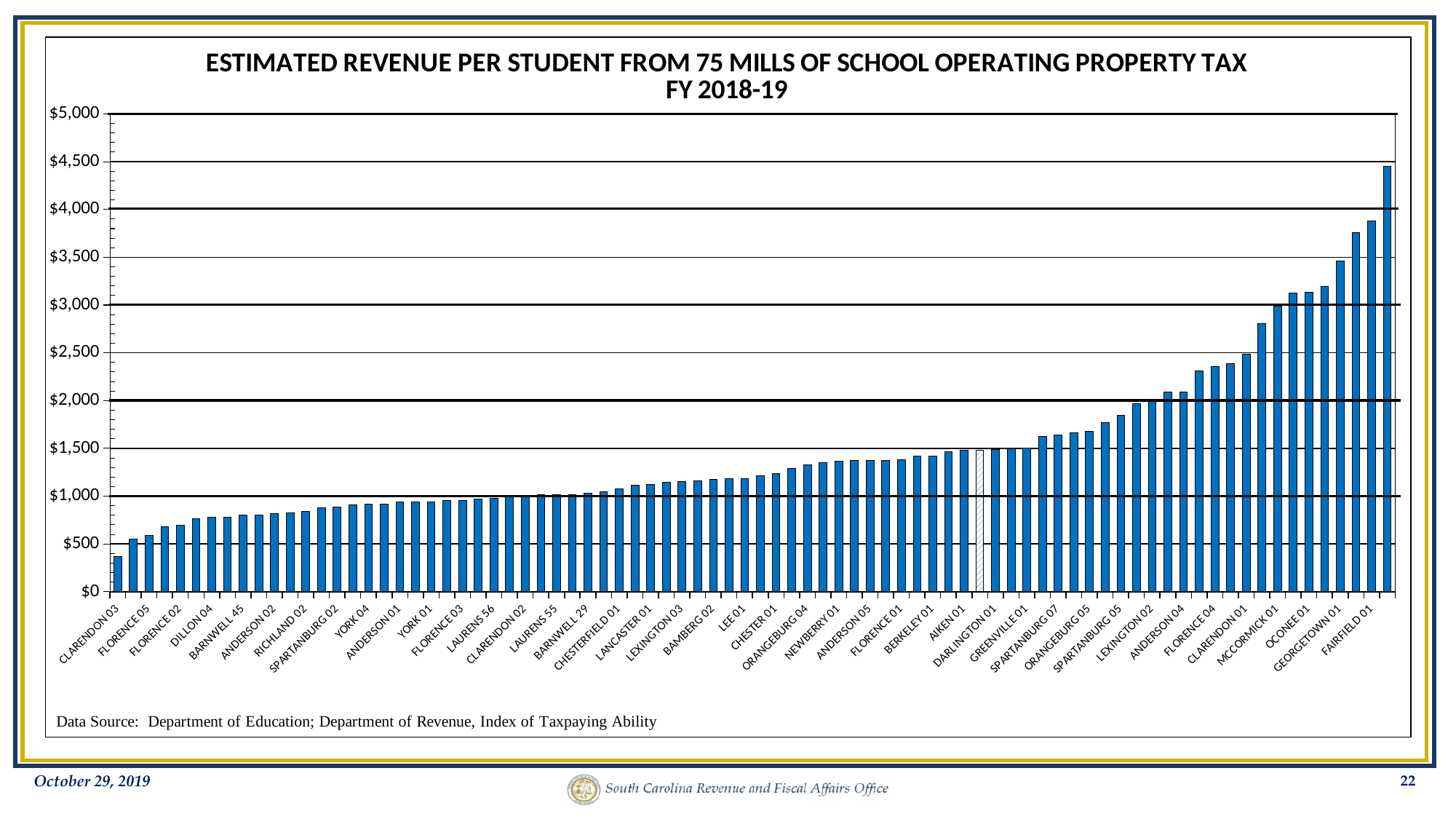

### Chart: ESTIMATED REVENUE PER STUDENT FROM 75 MILLS OF SCHOOL OPERATING PROPERTY TAX
FY 2018-19

| Category | School Op Revenue Per ADM Model |
|---|---|
| CLARENDON 03 | 366.2181052228446 |
| LEXINGTON 04 | 553.9750793823541 |
| FLORENCE 05 | 592.43831808913 |
| DILLON 03 | 677.2818105665465 |
| FLORENCE 02 | 693.26624762917 |
| GREENWOOD 51 | 761.697539451134 |
| DILLON 04 | 780.2769142105222 |
| BAMBERG 01 | 780.7624367420988 |
| BARNWELL 45 | 801.4705264201915 |
| DORCHESTER 02 | 802.0902978219264 |
| ANDERSON 02 | 815.418982063561 |
| SPARTANBURG 01 | 823.7782988093296 |
| RICHLAND 02 | 842.980849920813 |
| LEXINGTON 01 | 881.814825463434 |
| SPARTANBURG 02 | 883.8865454105623 |
| SPARTANBURG 04 | 908.7483844865759 |
| YORK 04 | 916.1695339426792 |
| HAMPTON 01 | 920.5028979953536 |
| ANDERSON 01 | 936.0941738842492 |
| SUMTER 01 | 940.1631577589229 |
| YORK 01 | 942.5908161906531 |
| ANDERSON 03 | 952.8978943546922 |
| FLORENCE 03 | 957.4707867093293 |
| MARION 10 | 970.100481935115 |
| LAURENS 56 | 977.8324360970894 |
| BARNWELL 19 | 995.9993357631912 |
| CLARENDON 02 | 1008.9656405935632 |
| ABBEVILLE 60 | 1014.2864442584947 |
| LAURENS 55 | 1017.5882536895713 |
| KERSHAW 01 | 1017.8487756773344 |
| BARNWELL 29 | 1030.8472392712602 |
| UNION 01 | 1049.3630479902404 |
| CHESTERFIELD 01 | 1073.8217043141403 |
| SALUDA 01 | 1111.2467574135765 |
| LANCASTER 01 | 1122.5354755694873 |
| MARLBORO 01 | 1145.8071529189522 |
| LEXINGTON 03 | 1155.8626326591652 |
| EDGEFIELD 01 | 1164.2206720974439 |
| BAMBERG 02 | 1178.3560517038777 |
| LEXINGTON 05 | 1181.4949278844165 |
| LEE 01 | 1183.5543688759142 |
| GREENWOOD 50 | 1213.3177775063623 |
| CHESTER 01 | 1236.9835152232174 |
| SPARTANBURG 06  | 1292.1245151195171 |
| ORANGEBURG 04 | 1328.4403206300515 |
| SPARTANBURG 03 | 1354.3185089654971 |
| NEWBERRY 01 | 1362.7475953764463 |
| YORK 03 | 1371.7332029341567 |
| ANDERSON 05 | 1372.2634988766226 |
| CHEROKEE 01 | 1375.2642471080806 |
| FLORENCE 01 | 1379.8401381081644 |
| HAMPTON 02 | 1418.4585410058903 |
| BERKELEY 01 | 1419.246521889515 |
| PICKENS 01 | 1468.6412748740731 |
| AIKEN 01 | 1479.7088933922546 |
| STATEWIDE AVERAGE | 1484.0342984219344 |
| DARLINGTON 01 | 1489.829850698106 |
| ALLENDALE 01 | 1498.3111418987896 |
| GREENVILLE 01 | 1499.6982591813614 |
| ORANGEBURG 03 | 1626.8244941105406 |
| SPARTANBURG 07 | 1638.1154888398637 |
| WILLIAMSBURG 01 | 1660.3991929599254 |
| ORANGEBURG 05 | 1677.7406010060897 |
| DORCHESTER 04 | 1770.9786089526358 |
| SPARTANBURG 05 | 1848.8287796846525 |
| COLLETON 01 | 1970.0213209590393 |
| LEXINGTON 02 | 2005.7250688092524 |
| RICHLAND 01 | 2088.934416121162 |
| ANDERSON 04 | 2090.6961727805733 |
| YORK 02 | 2311.1961935000068 |
| FLORENCE 04 | 2356.2810761374894 |
| GREENWOOD 52 | 2389.422433918962 |
| CLARENDON 01 | 2489.4861697635138 |
| HORRY 01 | 2808.8862131443325 |
| MCCORMICK 01 | 2987.9178869114667 |
| CALHOUN 01 | 3121.931491702264 |
| OCONEE 01 | 3130.099970295559 |
| JASPER 01 | 3196.563560379241 |
| GEORGETOWN 01 | 3458.058935316508 |
| CHARLESTON 01 | 3759.115034281761 |
| FAIRFIELD 01 | 3878.22458623363 |
| BEAUFORT 01 | 4448.67685234119 |
22
October 29, 2019